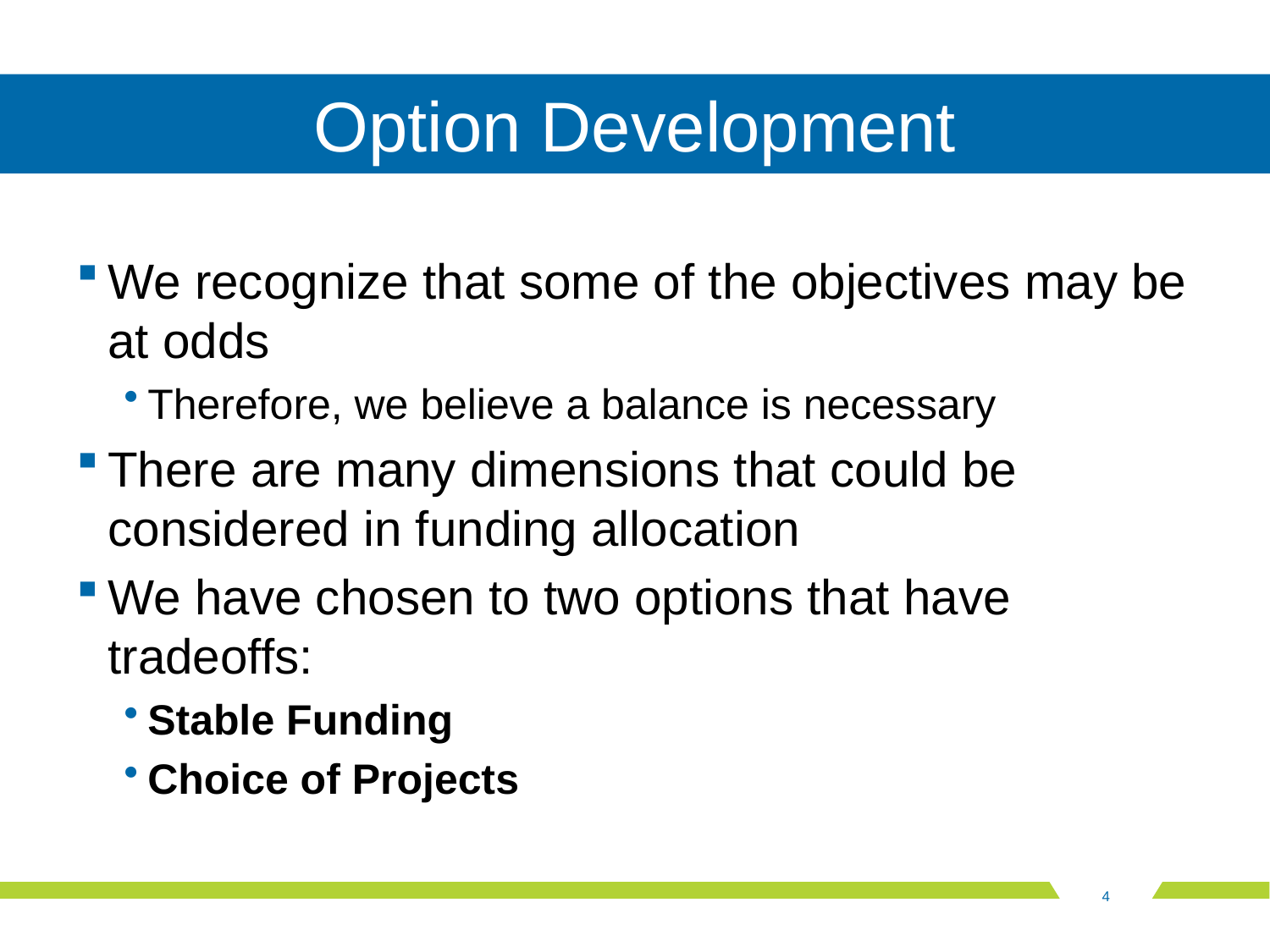

# Option Development
We recognize that some of the objectives may be at odds
Therefore, we believe a balance is necessary
There are many dimensions that could be considered in funding allocation
We have chosen to two options that have tradeoffs:
Stable Funding
Choice of Projects

4